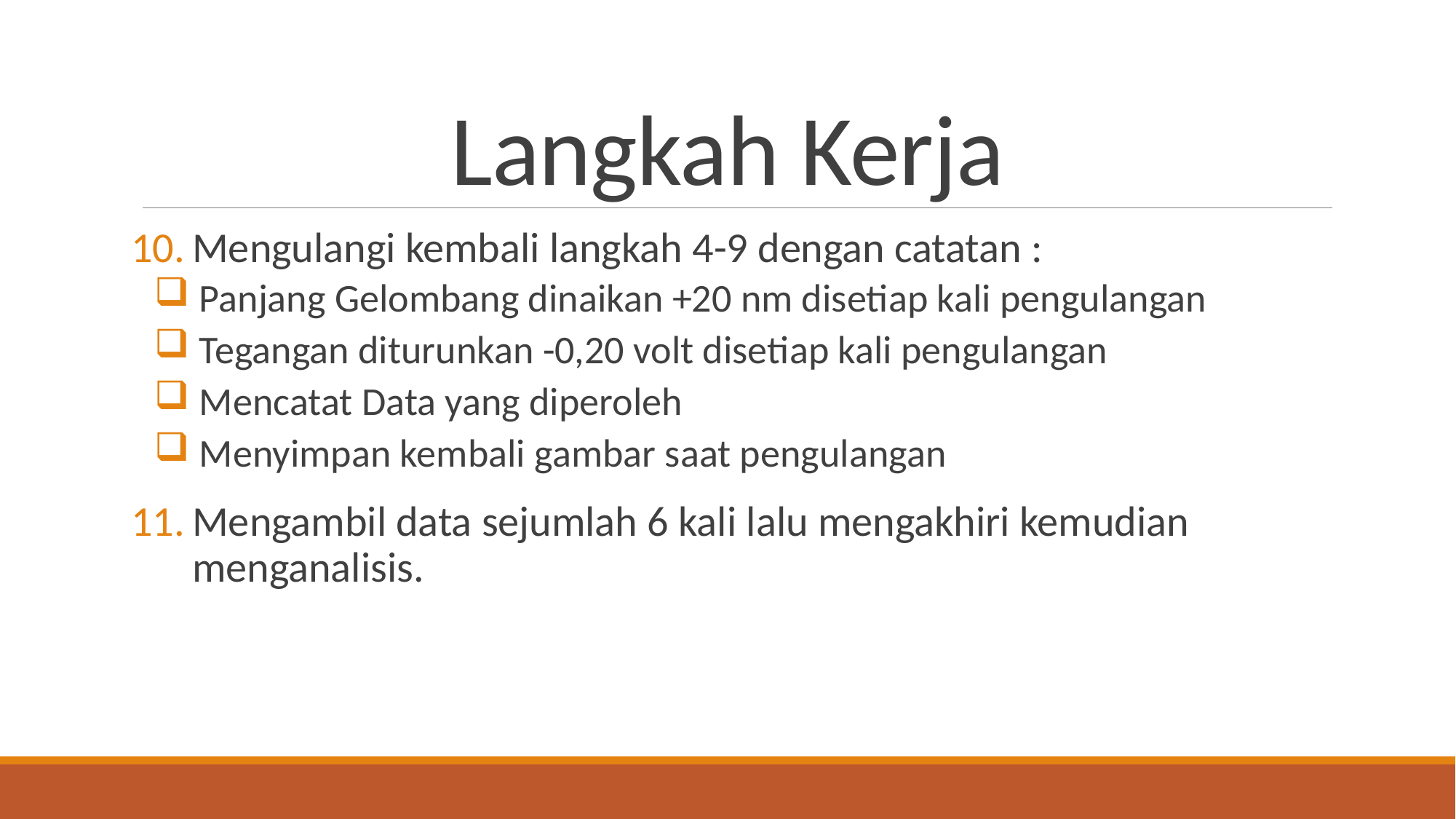

Langkah Kerja
Mengulangi kembali langkah 4-9 dengan catatan :
 Panjang Gelombang dinaikan +20 nm disetiap kali pengulangan
 Tegangan diturunkan -0,20 volt disetiap kali pengulangan
 Mencatat Data yang diperoleh
 Menyimpan kembali gambar saat pengulangan
Mengambil data sejumlah 6 kali lalu mengakhiri kemudian menganalisis.